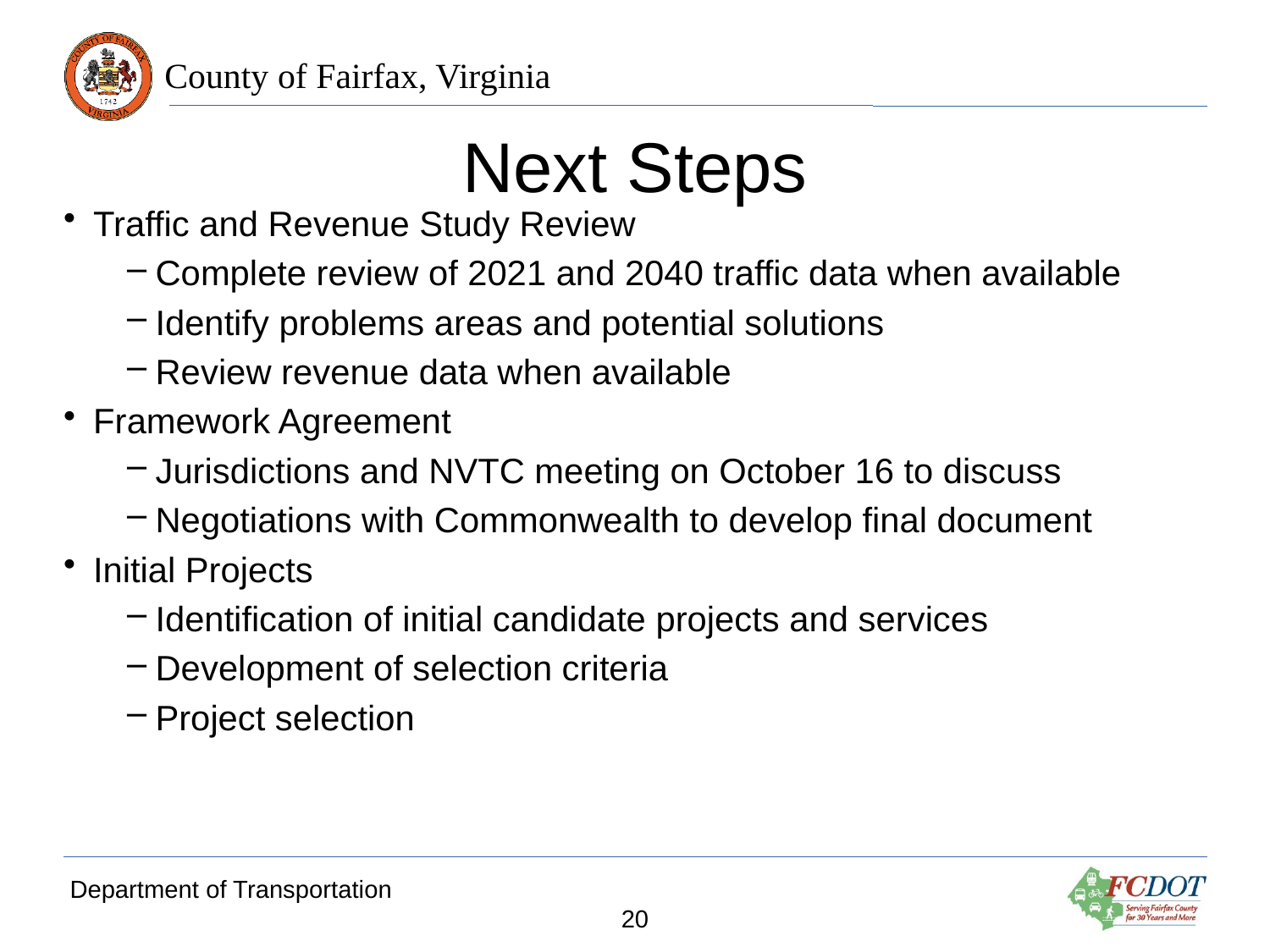

# Next Steps
Traffic and Revenue Study Review
Complete review of 2021 and 2040 traffic data when available
Identify problems areas and potential solutions
Review revenue data when available
Framework Agreement
Jurisdictions and NVTC meeting on October 16 to discuss
Negotiations with Commonwealth to develop final document
Initial Projects
Identification of initial candidate projects and services
Development of selection criteria
Project selection
Department of Transportation
20